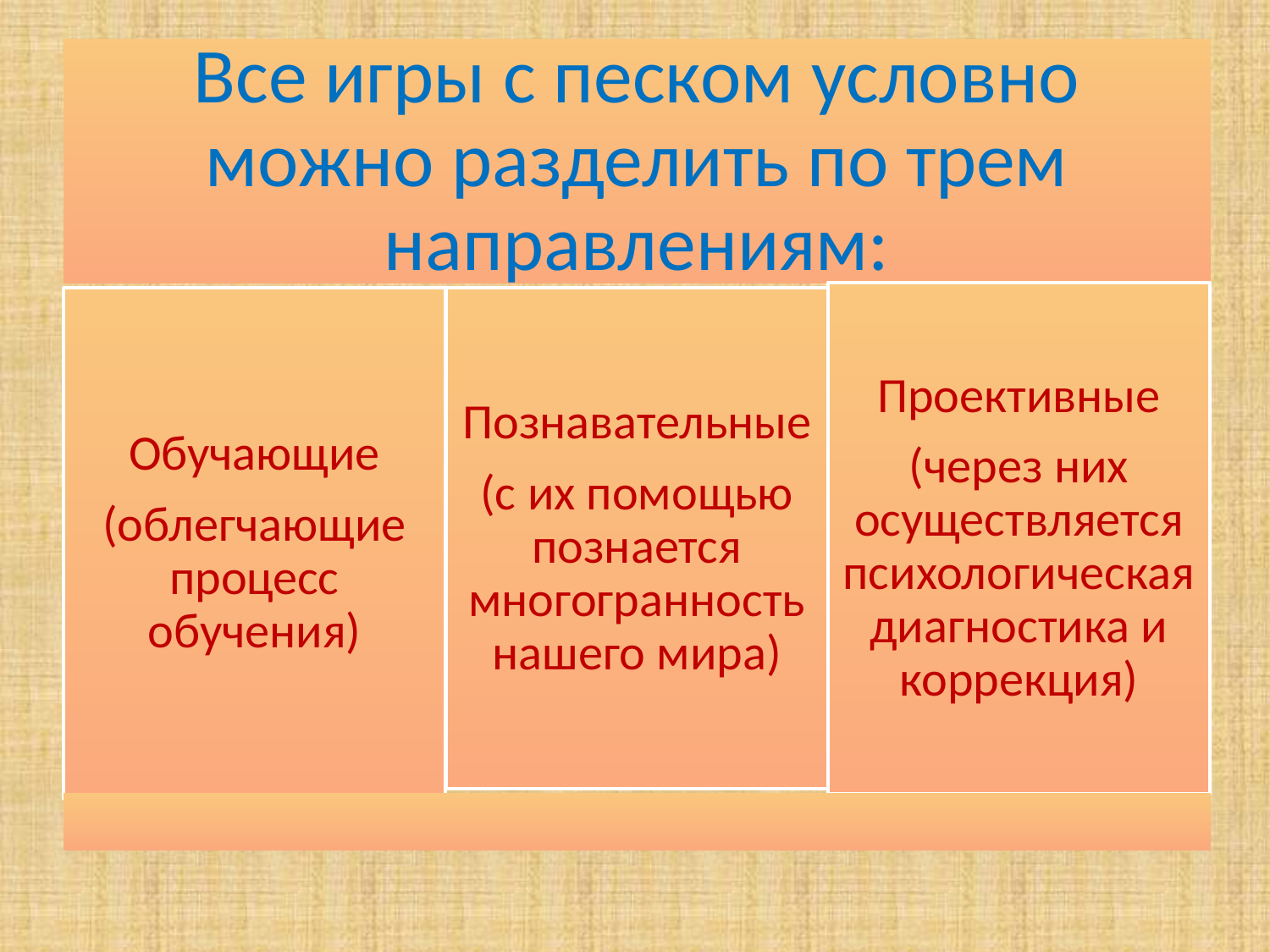

Все игры с песком условно можно разделить по трем направлениям:
Обучающие
(облегчающие процесс обучения)
Познавательные
(с их помощью познается многогранность нашего мира)
Проективные
(через них осуществляется психологическая диагностика и коррекция)